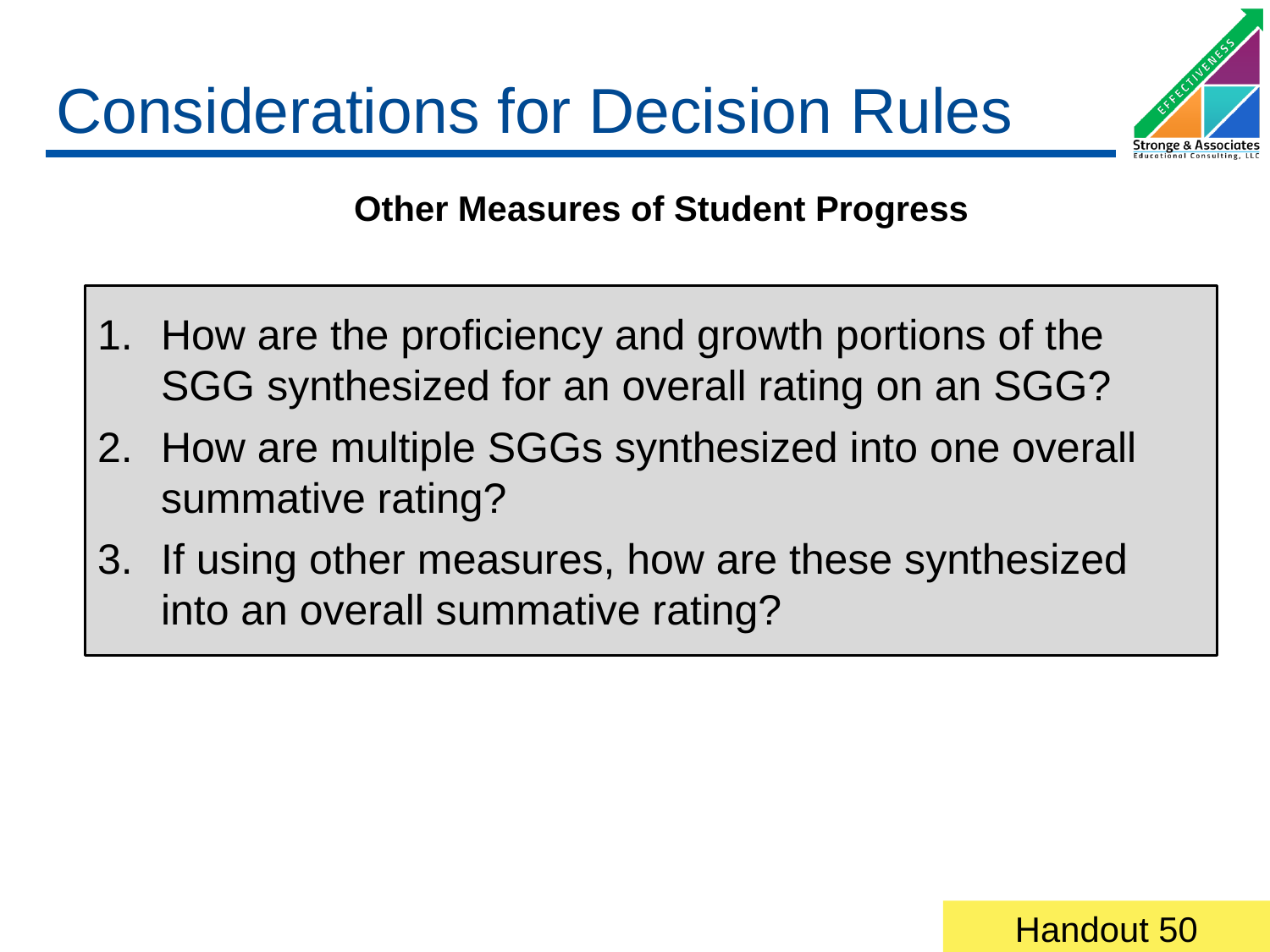

# Considerations for Decision Rules
Other Measures of Student Progress
How are the proficiency and growth portions of the SGG synthesized for an overall rating on an SGG?
How are multiple SGGs synthesized into one overall summative rating?
If using other measures, how are these synthesized into an overall summative rating?
Handout 50